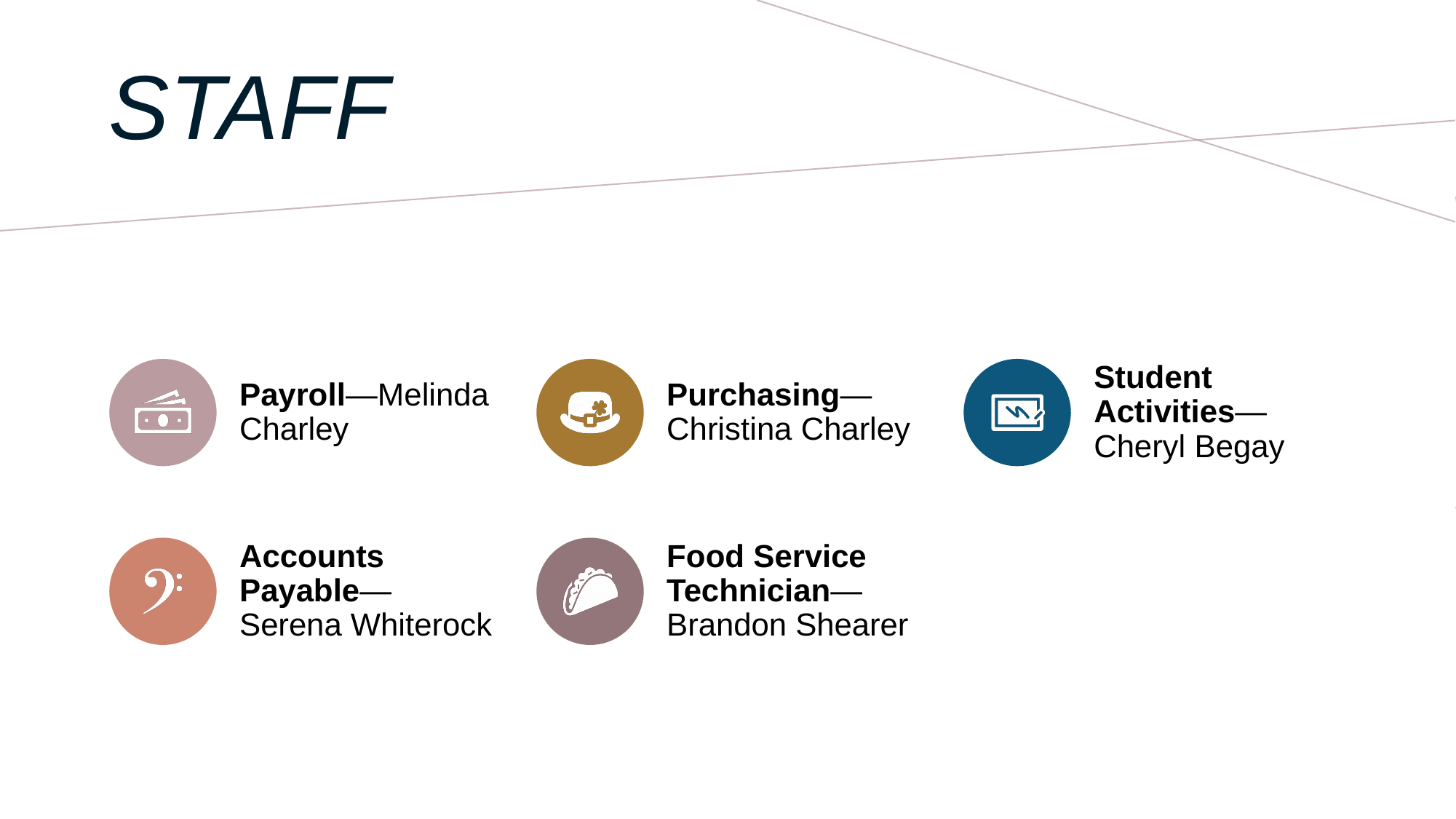

# Staff
Payroll—Melinda Charley
Purchasing—Christina Charley
Student Activities—Cheryl Begay
Accounts Payable—Serena Whiterock
Food Service Technician—Brandon Shearer